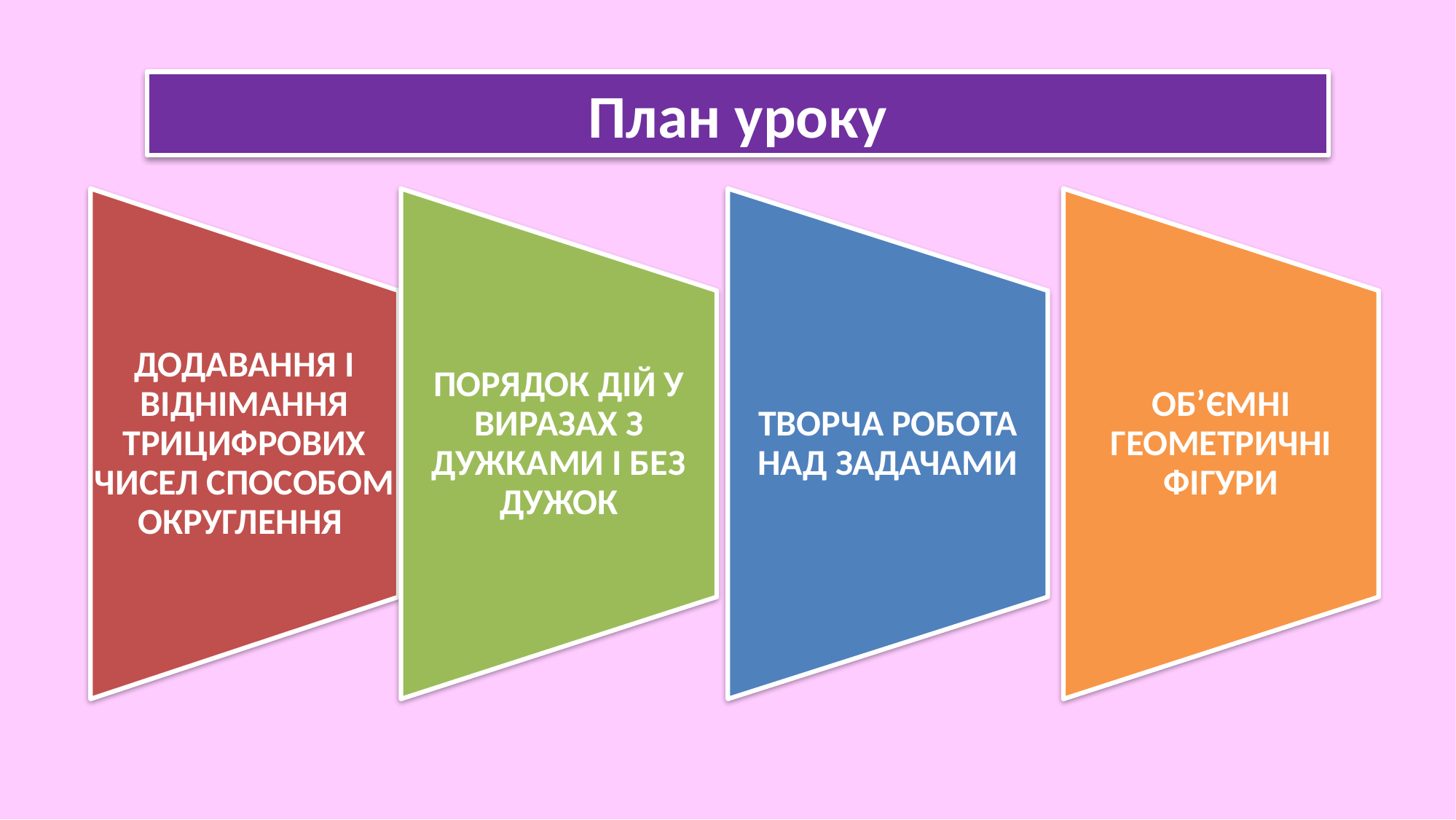

План уроку
ОБ’ЄМНІ ГЕОМЕТРИЧНІ ФІГУРИ
ДОДАВАННЯ І ВІДНІМАННЯ ТРИЦИФРОВИХ ЧИСЕЛ СПОСОБОМ ОКРУГЛЕННЯ
ПОРЯДОК ДІЙ У ВИРАЗАХ З ДУЖКАМИ І БЕЗ ДУЖОК
ТВОРЧА РОБОТА НАД ЗАДАЧАМИ